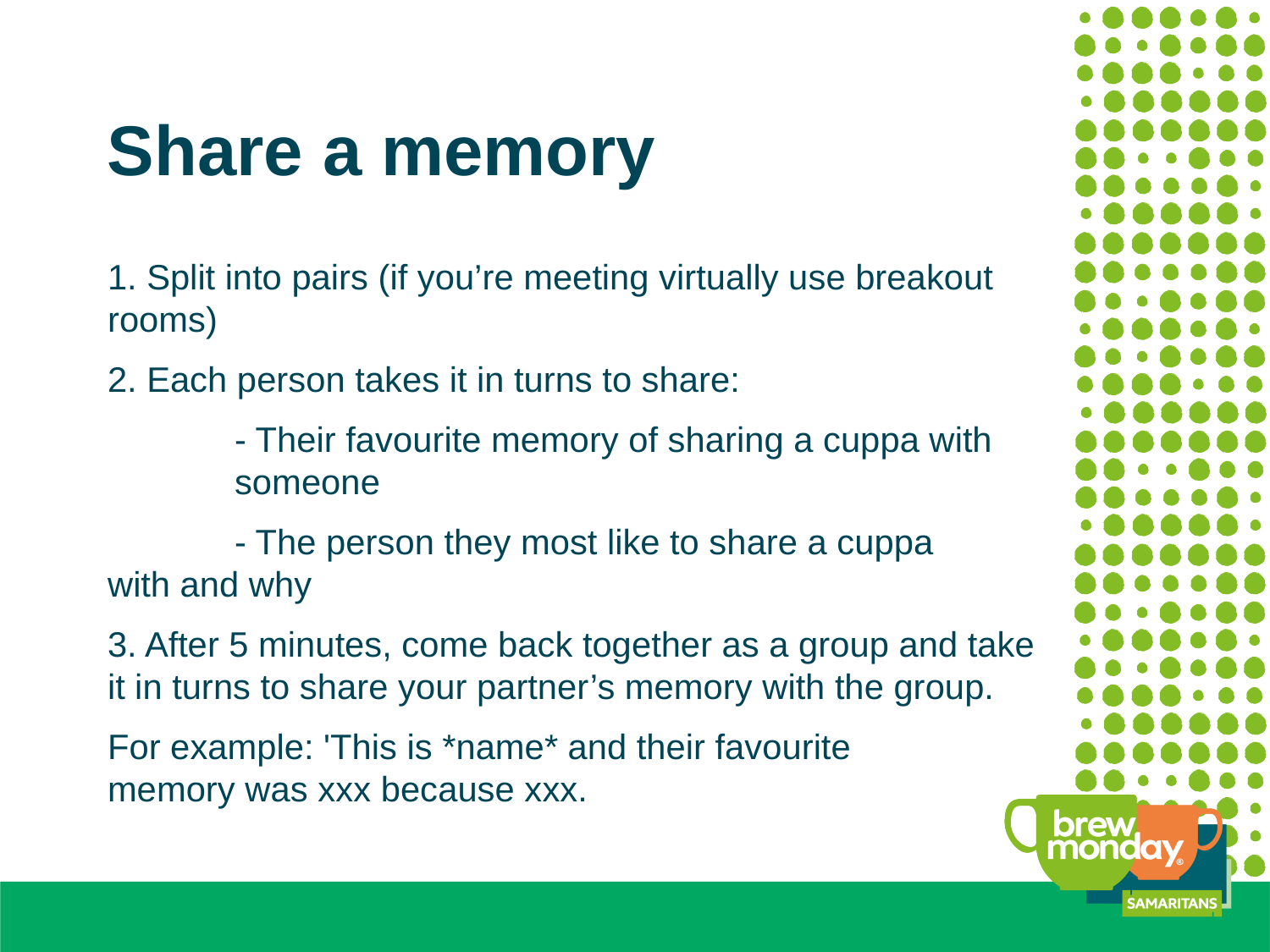

Share a memory
1. Split into pairs (if you’re meeting virtually use breakout rooms)
2. Each person takes it in turns to share:
	- Their favourite memory of sharing a cuppa with 	someone
	- The person they most like to share a cuppa 	with and why
3. After 5 minutes, come back together as a group and take it in turns to share your partner’s memory with the group.
For example: 'This is *name* and their favourite
memory was xxx because xxx.